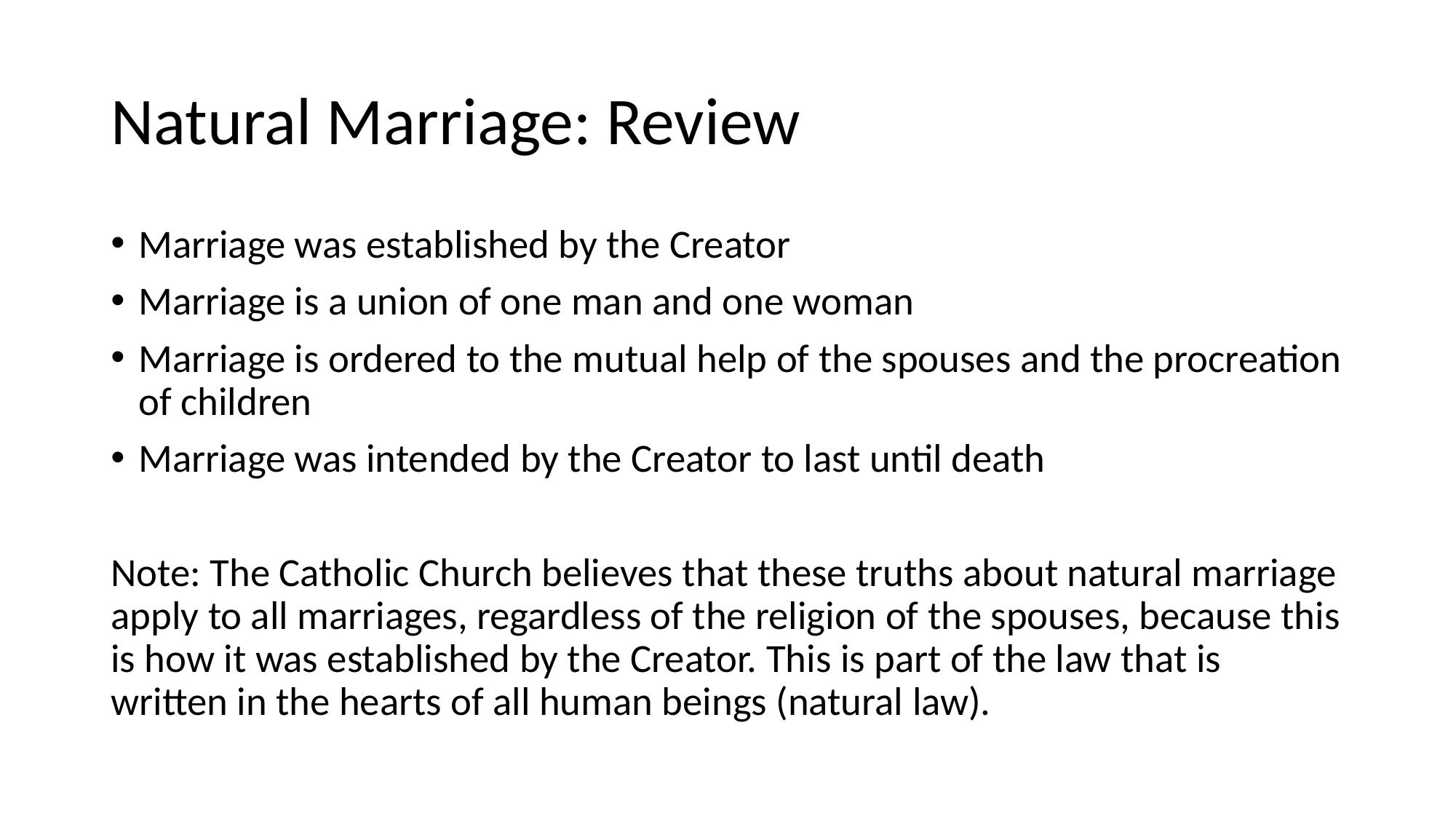

# Natural Marriage: Review
Marriage was established by the Creator
Marriage is a union of one man and one woman
Marriage is ordered to the mutual help of the spouses and the procreation of children
Marriage was intended by the Creator to last until death

Note: The Catholic Church believes that these truths about natural marriage apply to all marriages, regardless of the religion of the spouses, because this is how it was established by the Creator. This is part of the law that is written in the hearts of all human beings (natural law).